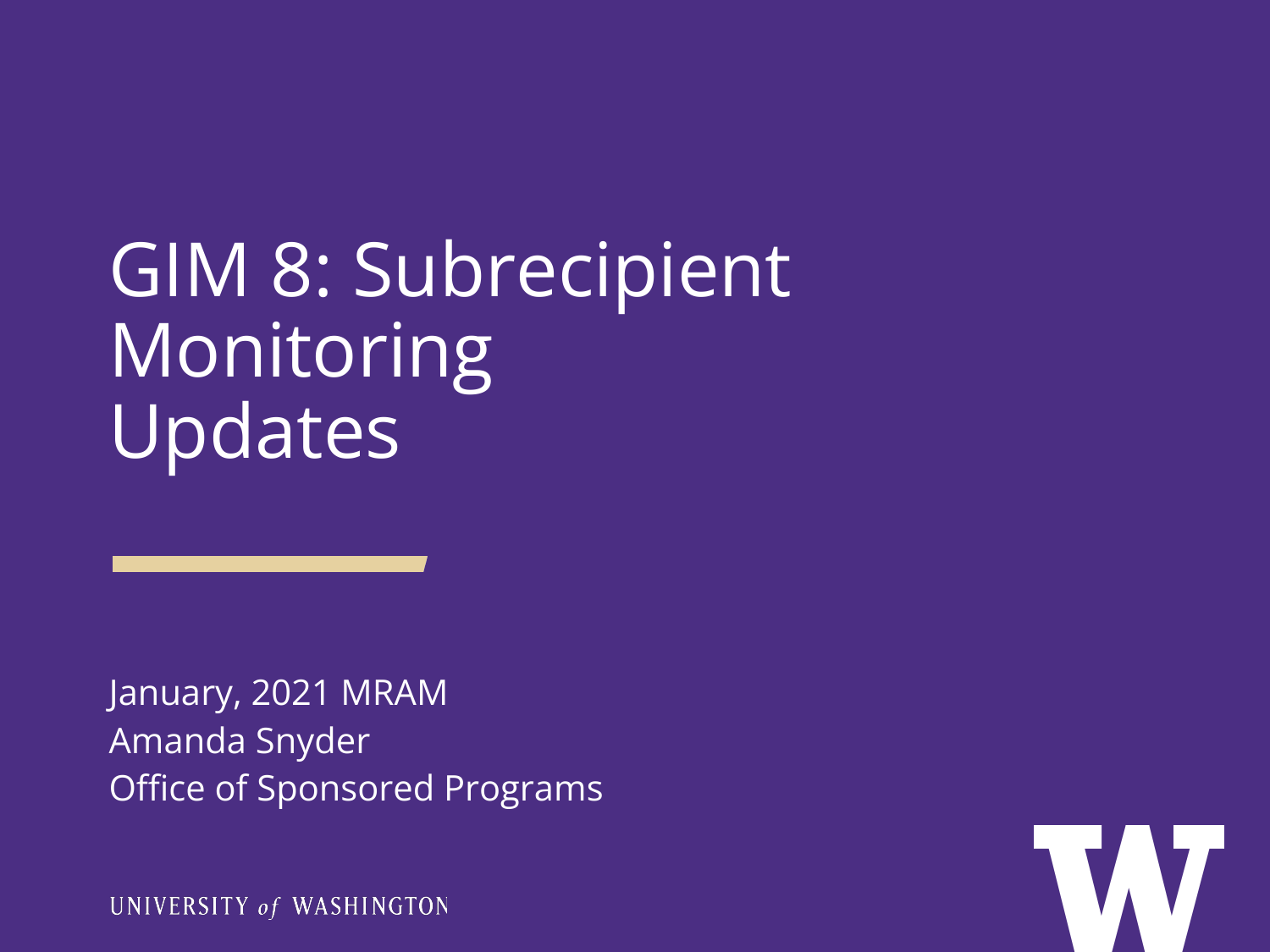

GIM 8: Subrecipient Monitoring
Updates
January, 2021 MRAM
Amanda Snyder
Office of Sponsored Programs